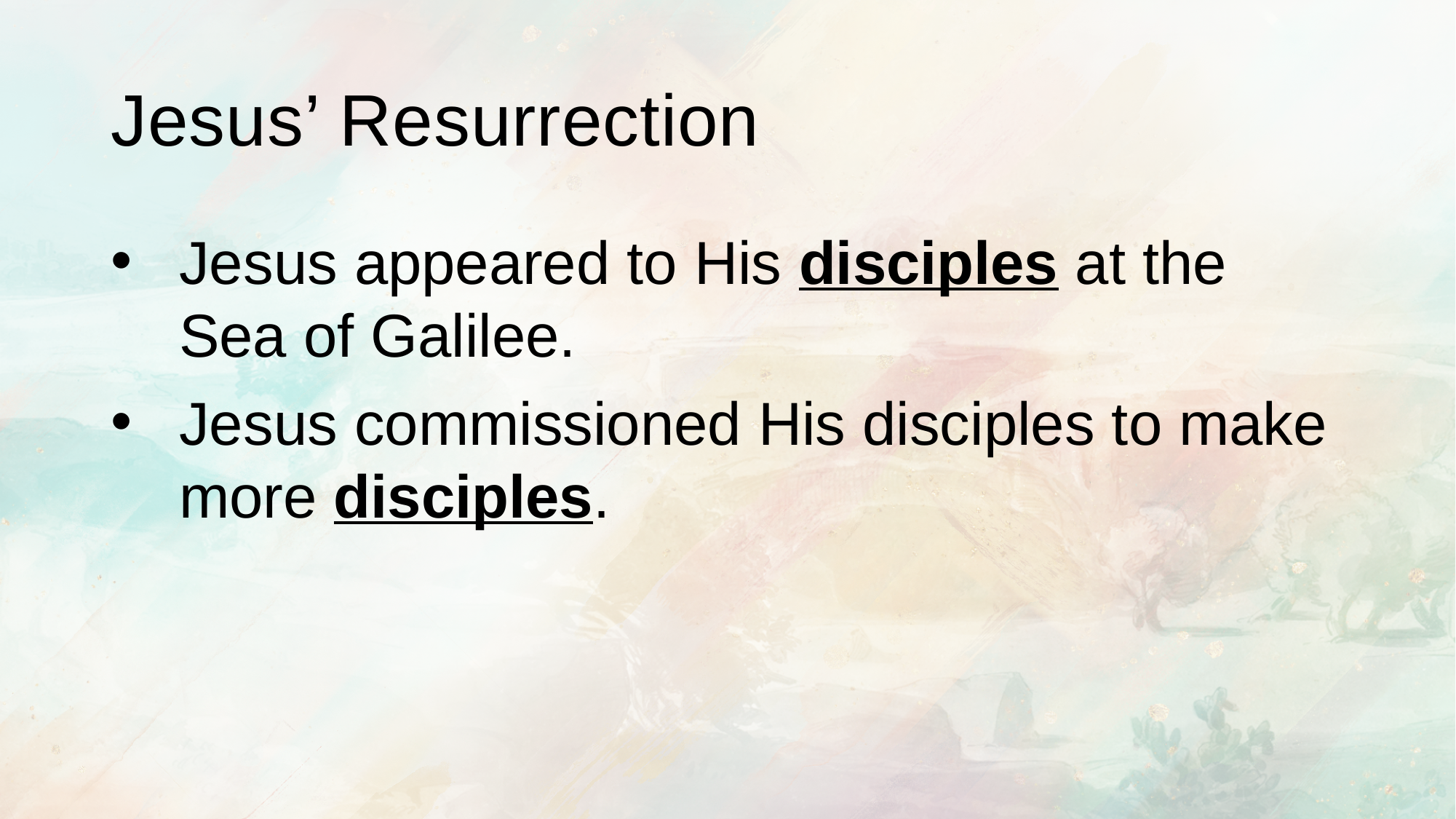

# Jesus’ Resurrection
Jesus appeared to His disciples at the
Sea of Galilee.
Jesus commissioned His disciples to make more disciples.